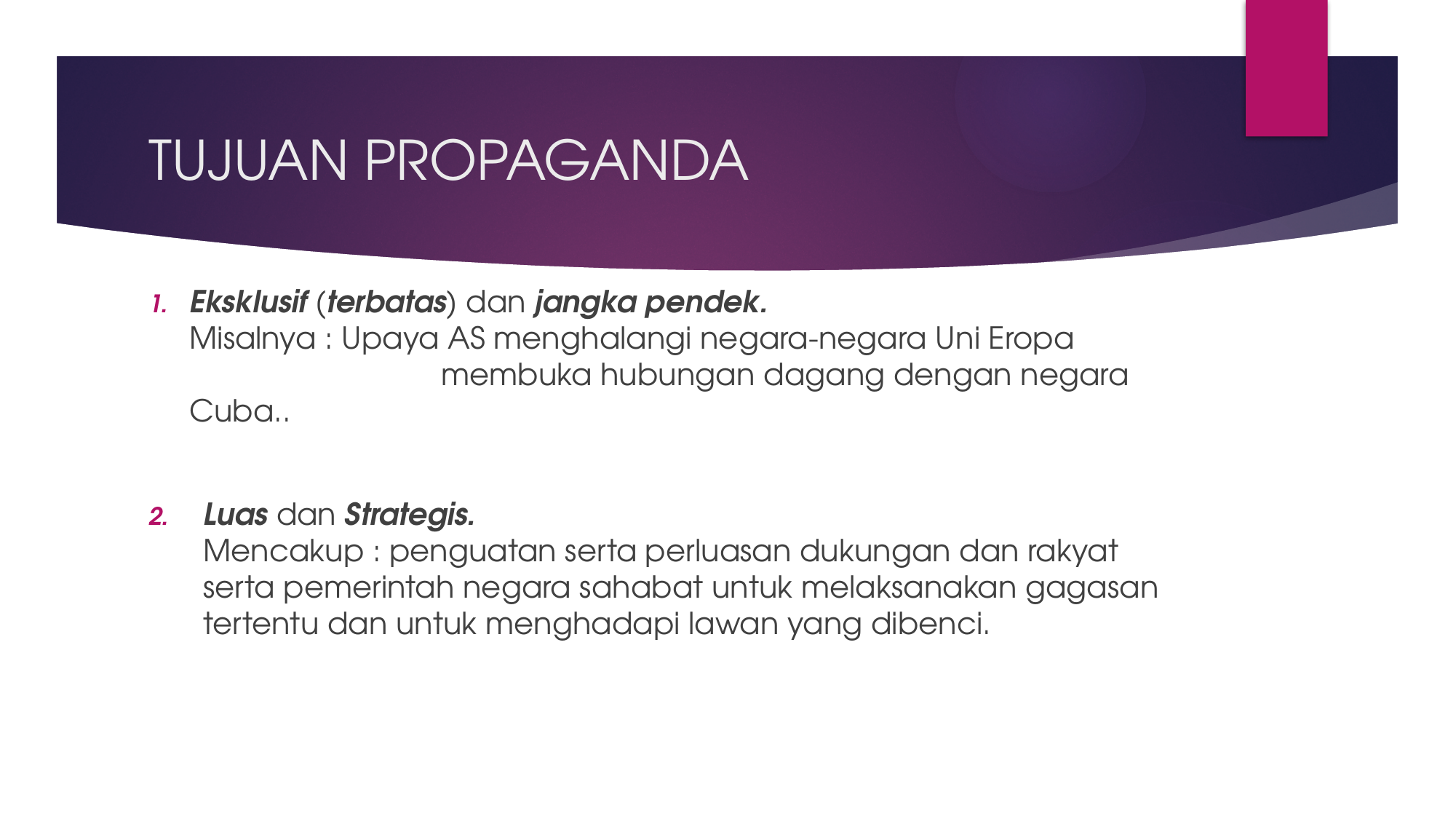

# TUJUAN PROPAGANDA
Eksklusif (terbatas) dan jangka pendek.                                        Misalnya : Upaya AS menghalangi negara-negara Uni Eropa 		                 membuka hubungan dagang dengan negara Cuba..

Luas dan Strategis.                                                                          Mencakup : penguatan serta perluasan dukungan dan rakyat serta pemerintah negara sahabat untuk melaksanakan gagasan tertentu dan untuk menghadapi lawan yang dibenci.